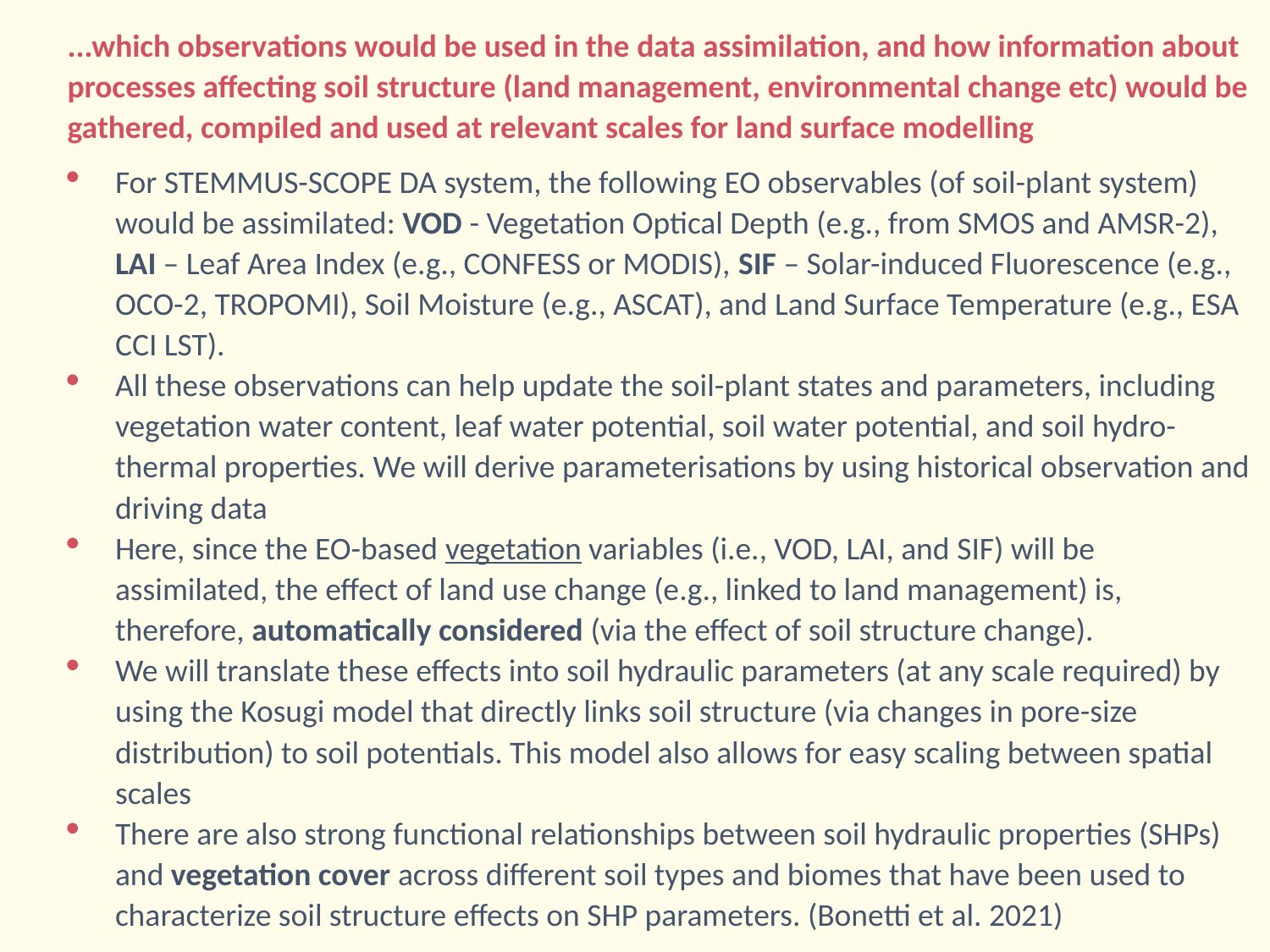

...which observations would be used in the data assimilation, and how information about processes affecting soil structure (land management, environmental change etc) would be gathered, compiled and used at relevant scales for land surface modelling
For STEMMUS-SCOPE DA system, the following EO observables (of soil-plant system) would be assimilated: VOD - Vegetation Optical Depth (e.g., from SMOS and AMSR-2), LAI – Leaf Area Index (e.g., CONFESS or MODIS), SIF – Solar-induced Fluorescence (e.g., OCO-2, TROPOMI), Soil Moisture (e.g., ASCAT), and Land Surface Temperature (e.g., ESA CCI LST).
All these observations can help update the soil-plant states and parameters, including vegetation water content, leaf water potential, soil water potential, and soil hydro-thermal properties. We will derive parameterisations by using historical observation and driving data
Here, since the EO-based vegetation variables (i.e., VOD, LAI, and SIF) will be assimilated, the effect of land use change (e.g., linked to land management) is, therefore, automatically considered (via the effect of soil structure change).
We will translate these effects into soil hydraulic parameters (at any scale required) by using the Kosugi model that directly links soil structure (via changes in pore-size distribution) to soil potentials. This model also allows for easy scaling between spatial scales
There are also strong functional relationships between soil hydraulic properties (SHPs) and vegetation cover across different soil types and biomes that have been used to characterize soil structure effects on SHP parameters. (Bonetti et al. 2021)